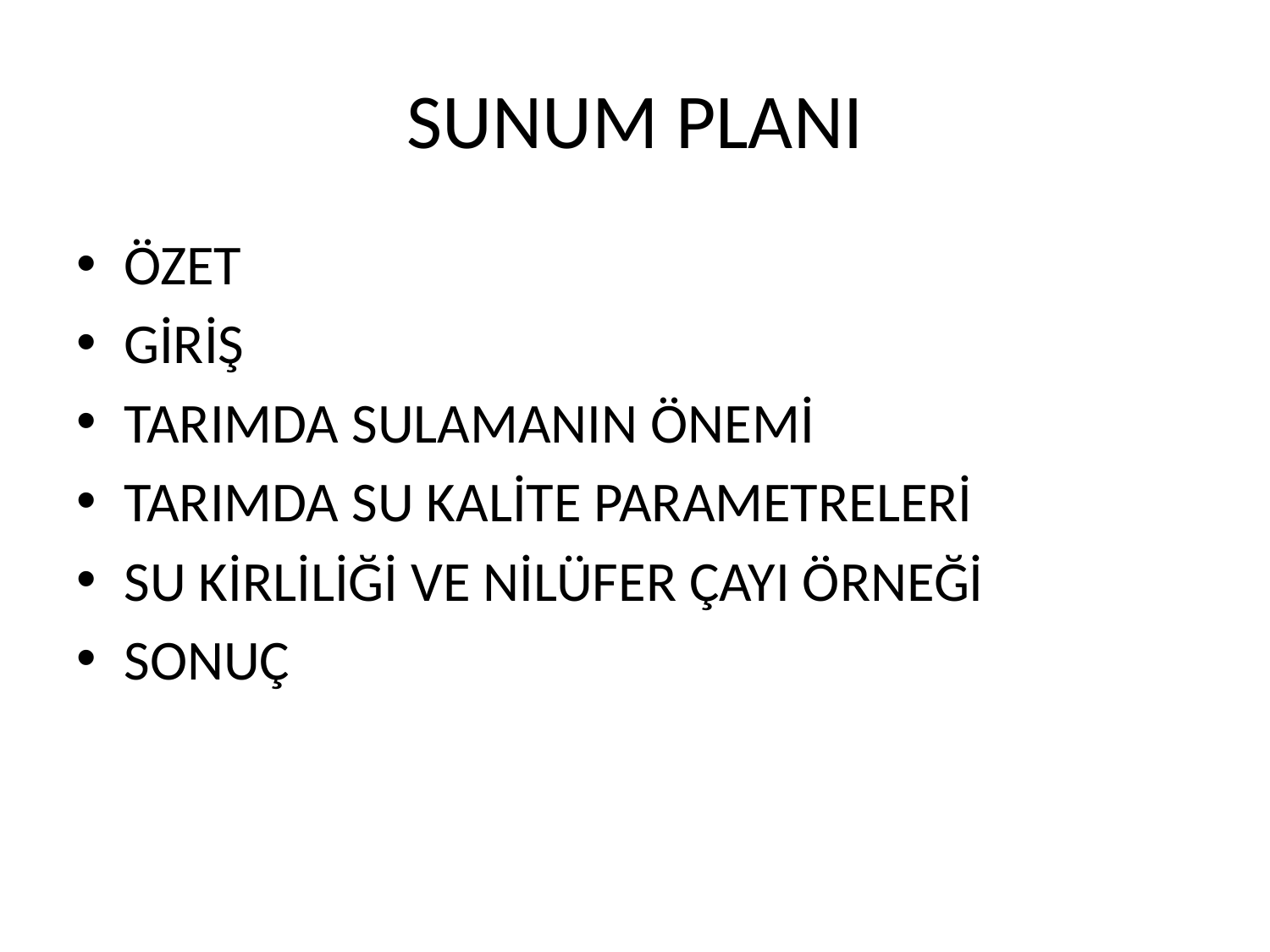

# SUNUM PLANI
ÖZET
GİRİŞ
TARIMDA SULAMANIN ÖNEMİ
TARIMDA SU KALİTE PARAMETRELERİ
SU KİRLİLİĞİ VE NİLÜFER ÇAYI ÖRNEĞİ
SONUÇ